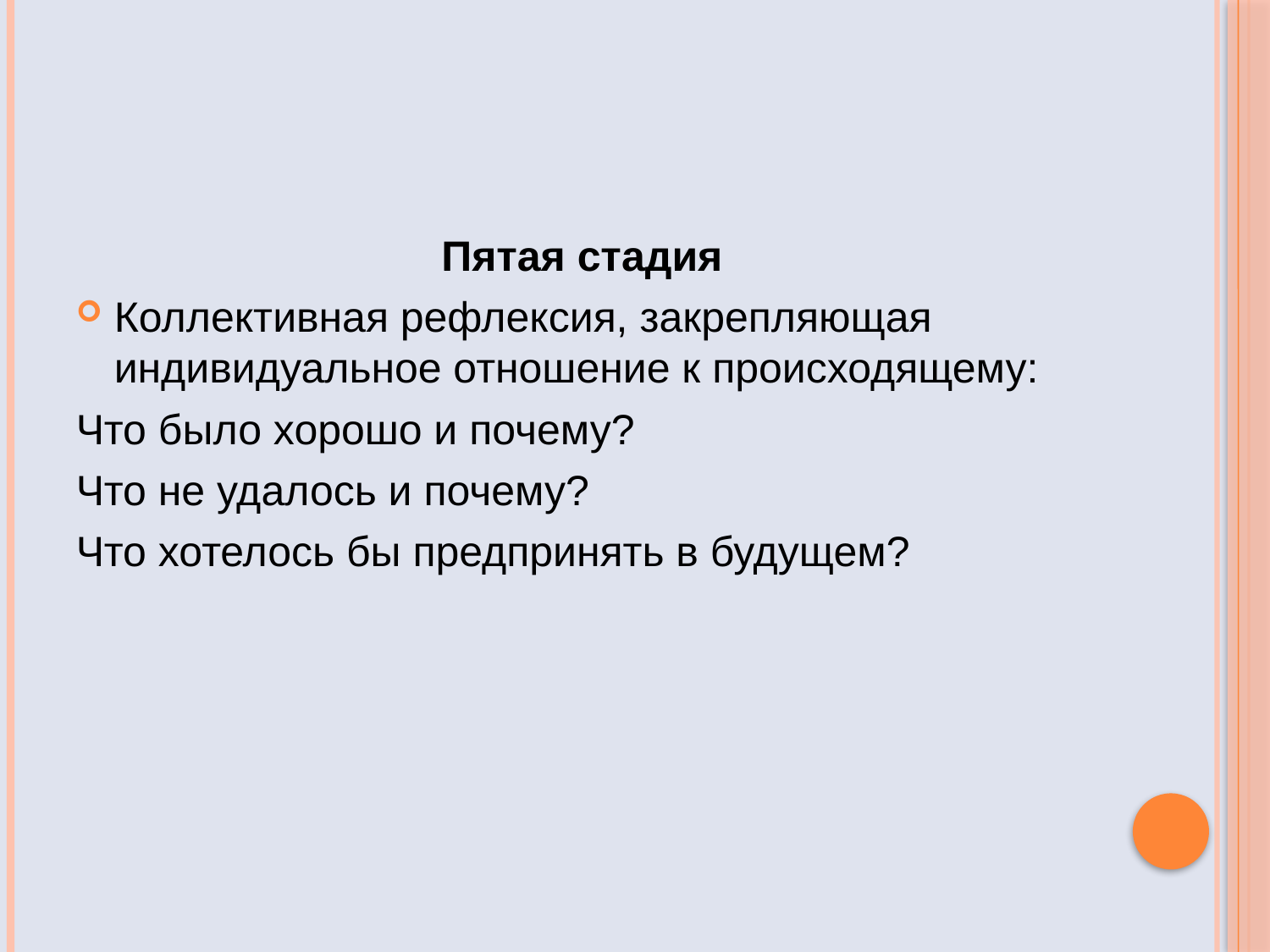

#
Пятая стадия
Коллективная рефлексия, закрепляющая индивидуальное отношение к происходящему:
Что было хорошо и почему?
Что не удалось и почему?
Что хотелось бы предпринять в будущем?